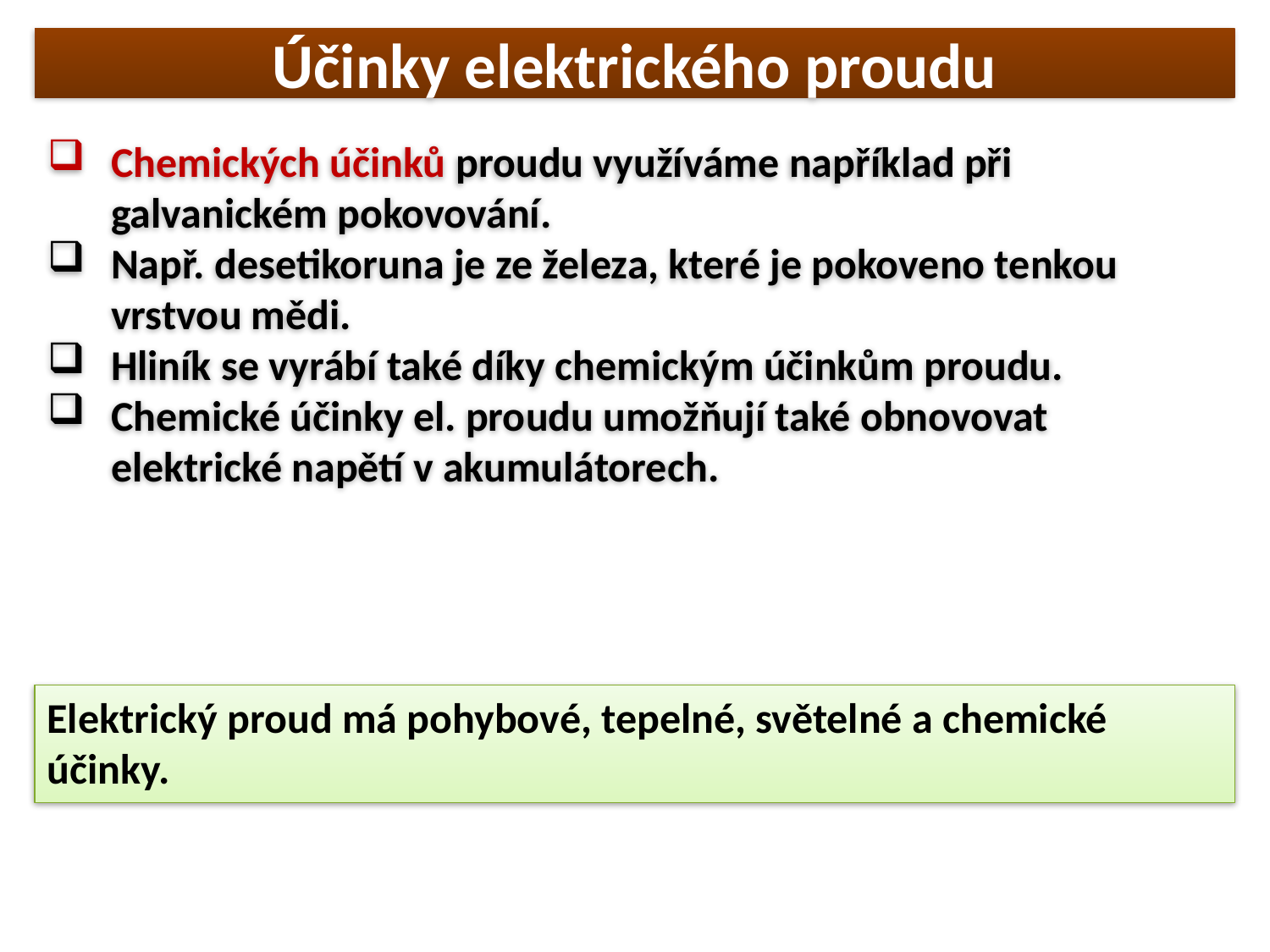

Účinky elektrického proudu
Chemických účinků proudu využíváme například při galvanickém pokovování.
Např. desetikoruna je ze železa, které je pokoveno tenkou vrstvou mědi.
Hliník se vyrábí také díky chemickým účinkům proudu.
Chemické účinky el. proudu umožňují také obnovovat elektrické napětí v akumulátorech.

Elektrický proud má pohybové, tepelné, světelné a chemické účinky.